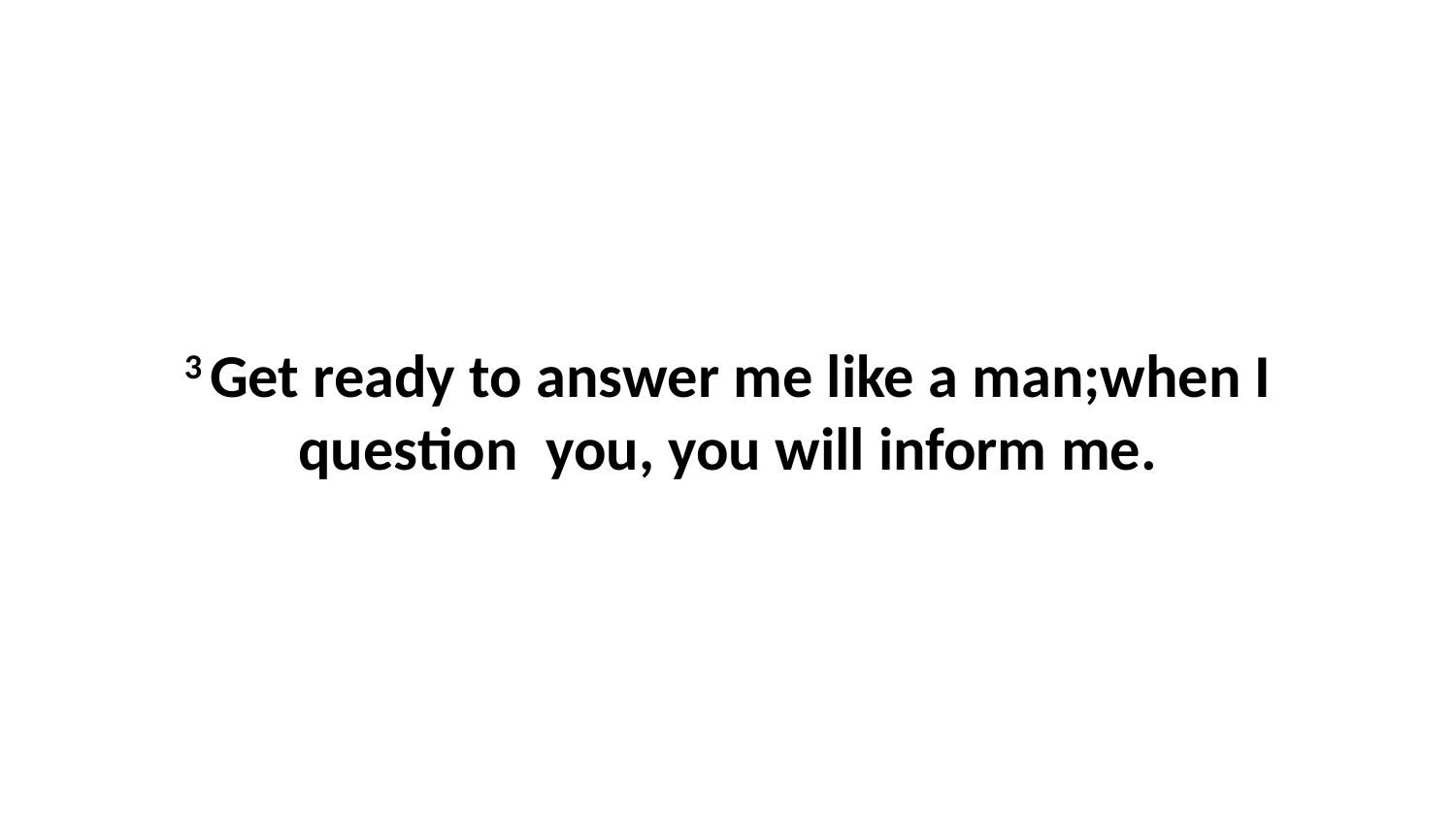

3 Get ready to answer me like a man;when I question  you, you will inform me.